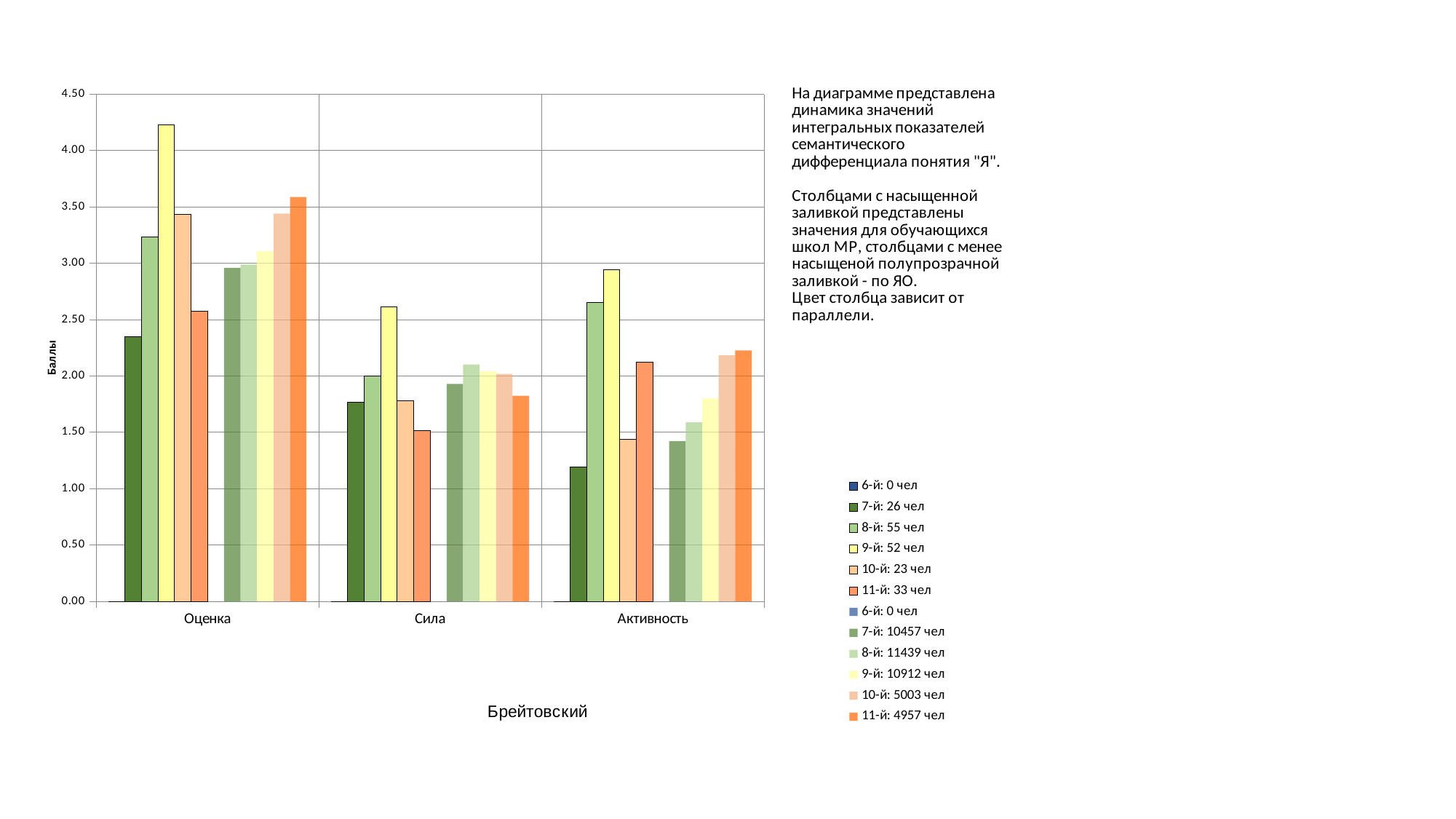

### Chart

| Category | 6-й: 0 чел | 7-й: 26 чел | 8-й: 55 чел | 9-й: 52 чел | 10-й: 23 чел | 11-й: 33 чел | 6-й: 0 чел | 7-й: 10457 чел | 8-й: 11439 чел | 9-й: 10912 чел | 10-й: 5003 чел | 11-й: 4957 чел |
|---|---|---|---|---|---|---|---|---|---|---|---|---|
| Оценка | 0.0 | 2.3461538461538463 | 3.2363636363636363 | 4.230769230769231 | 3.4347826086956523 | 2.5757575757575757 | 0.0 | 2.960677382319173 | 2.988722790453711 | 3.1083211143695015 | 3.4417349590245854 | 3.588460762557999 |
| Сила | 0.0 | 1.7692307692307692 | 2.0 | 2.6153846153846154 | 1.7826086956521738 | 1.5151515151515151 | 0.0 | 1.9292958285495598 | 2.1021942477489293 | 2.0419721407624634 | 2.019188486907855 | 1.825499293927779 |
| Активность | 0.0 | 1.1923076923076923 | 2.6545454545454548 | 2.9423076923076925 | 1.434782608695652 | 2.121212121212121 | 0.0 | 1.4231725985457329 | 1.5888626628201765 | 1.8006781524926687 | 2.1854887067759345 | 2.227355255194674 |